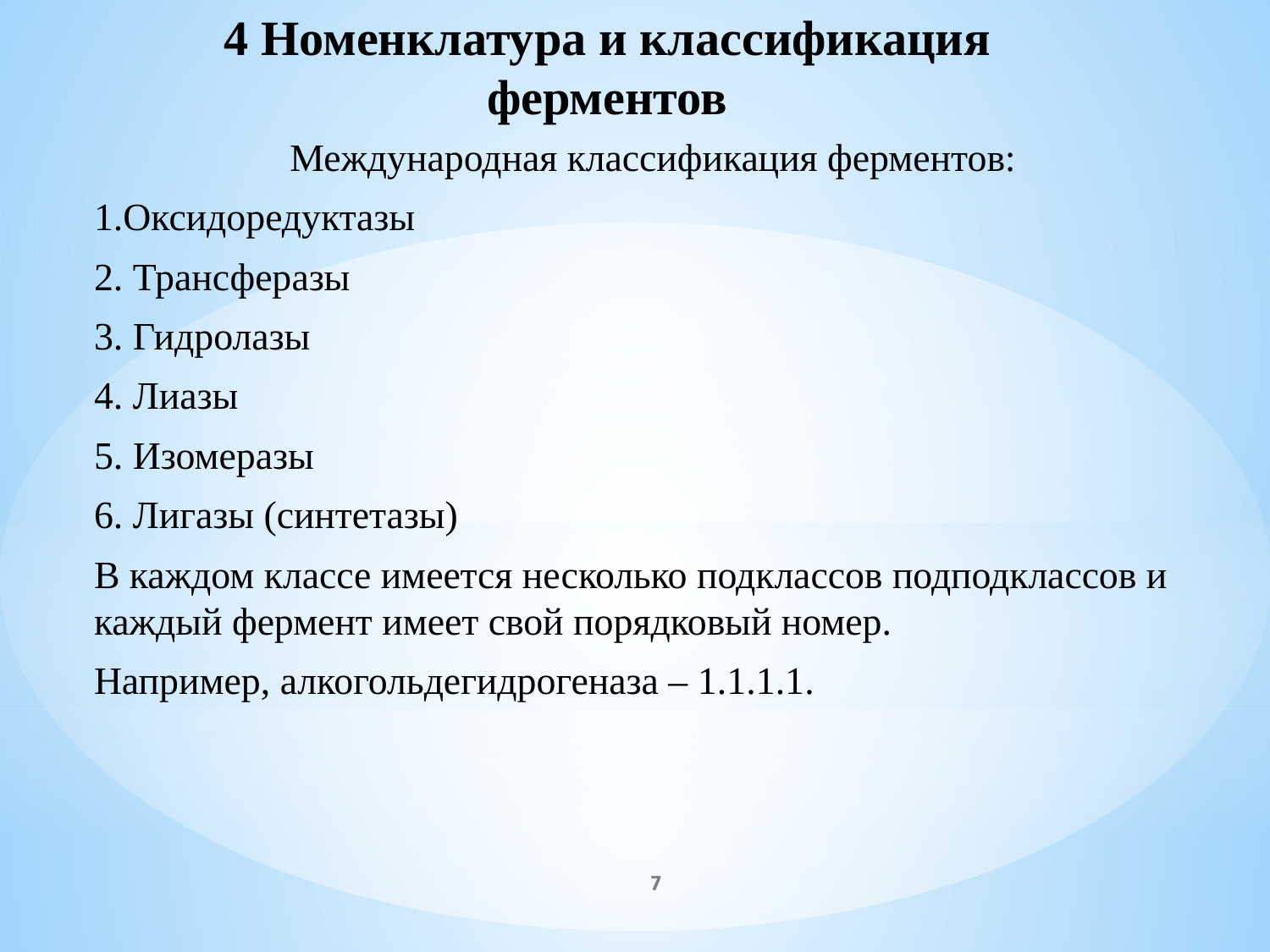

# 4 Номенклатура и классификация ферментов
Международная классификация ферментов:
1.Оксидоредуктазы
2. Трансферазы
3. Гидролазы
4. Лиазы
5. Изомеразы
6. Лигазы (синтетазы)
В каждом классе имеется несколько подклассов подподклассов и каждый фермент имеет свой порядковый номер.
Например, алкогольдегидрогеназа – 1.1.1.1.

7